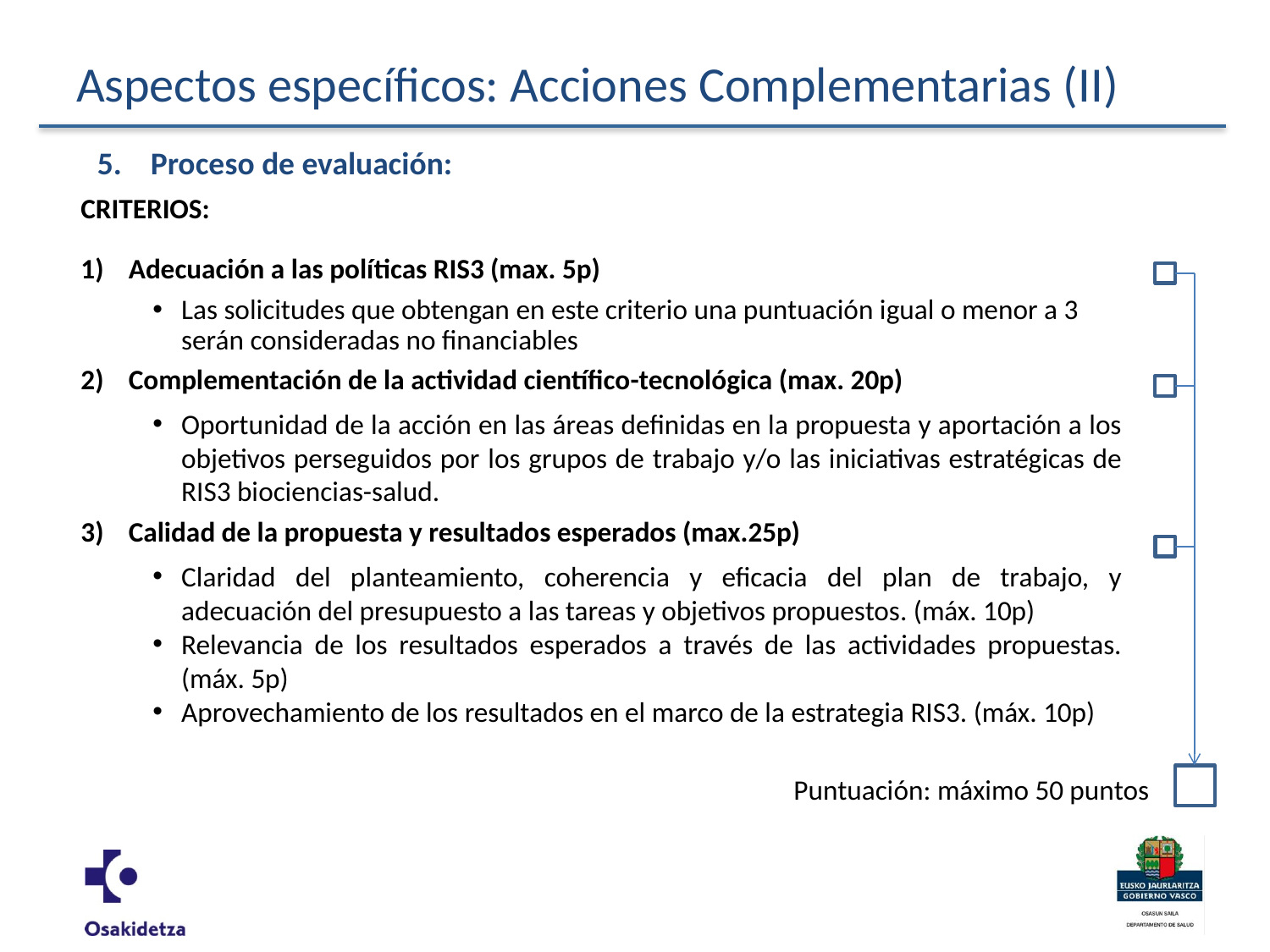

# Aspectos específicos: Acciones Complementarias (II)
5.    Proceso de evaluación:
CRITERIOS:

Adecuación a las políticas RIS3 (max. 5p)
Las solicitudes que obtengan en este criterio una puntuación igual o menor a 3 serán consideradas no financiables
Complementación de la actividad científico-tecnológica (max. 20p)
Oportunidad de la acción en las áreas definidas en la propuesta y aportación a los objetivos perseguidos por los grupos de trabajo y/o las iniciativas estratégicas de RIS3 biociencias-salud.
Calidad de la propuesta y resultados esperados (max.25p)
Claridad del planteamiento, coherencia y eficacia del plan de trabajo, y adecuación del presupuesto a las tareas y objetivos propuestos. (máx. 10p)
Relevancia de los resultados esperados a través de las actividades propuestas. (máx. 5p)
Aprovechamiento de los resultados en el marco de la estrategia RIS3. (máx. 10p)

Puntuación: máximo 50 puntos